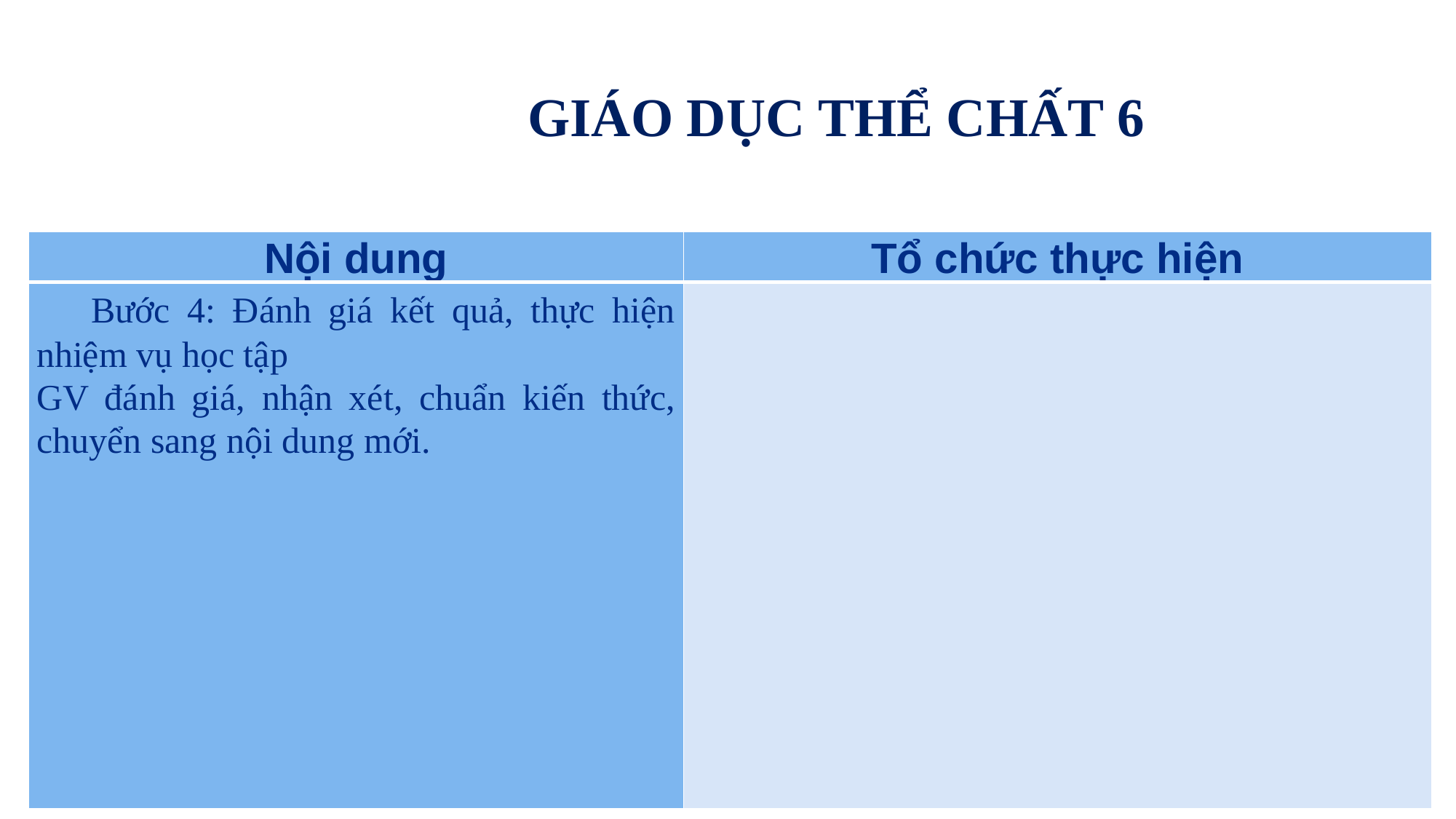

GIÁO DỤC THỂ CHẤT 6
| Nội dung | Tổ chức thực hiện |
| --- | --- |
| Bước 4: Đánh giá kết quả, thực hiện nhiệm vụ học tập GV đánh giá, nhận xét, chuẩn kiến thức, chuyển sang nội dung mới. |  |
12